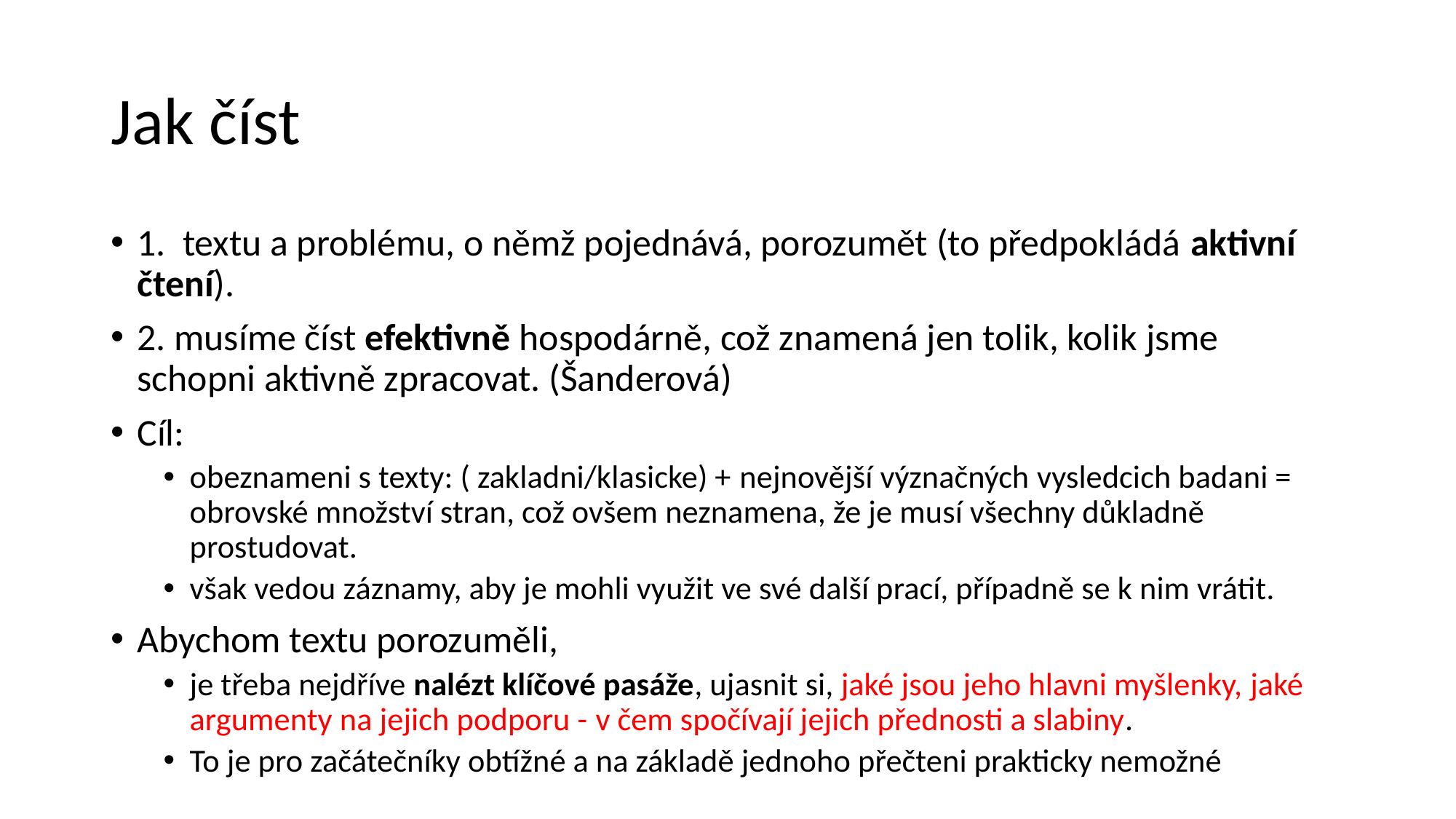

# Jak číst
1.  textu a problému, o němž pojednává, porozumět (to předpokládá aktivní čtení).
2. musíme číst efektivně hospodárně, což znamená jen tolik, kolik jsme schopni aktivně zpracovat. (Šanderová)
Cíl:
obeznameni s texty: ( zakladni/klasicke) + nejnovější význačných vysledcich badani = obrovské množství stran, což ovšem neznamena, že je musí všechny důkladně prostudovat.
však vedou záznamy, aby je mohli využit ve své další prací, případně se k nim vrátit.
Abychom textu porozuměli,
je třeba nejdříve nalézt klíčové pasáže, ujasnit si, jaké jsou jeho hlavni myšlenky, jaké argumenty na jejich podporu - v čem spočívají jejich přednosti a slabiny.
To je pro začátečníky obtížné a na základě jednoho přečteni prakticky nemožné